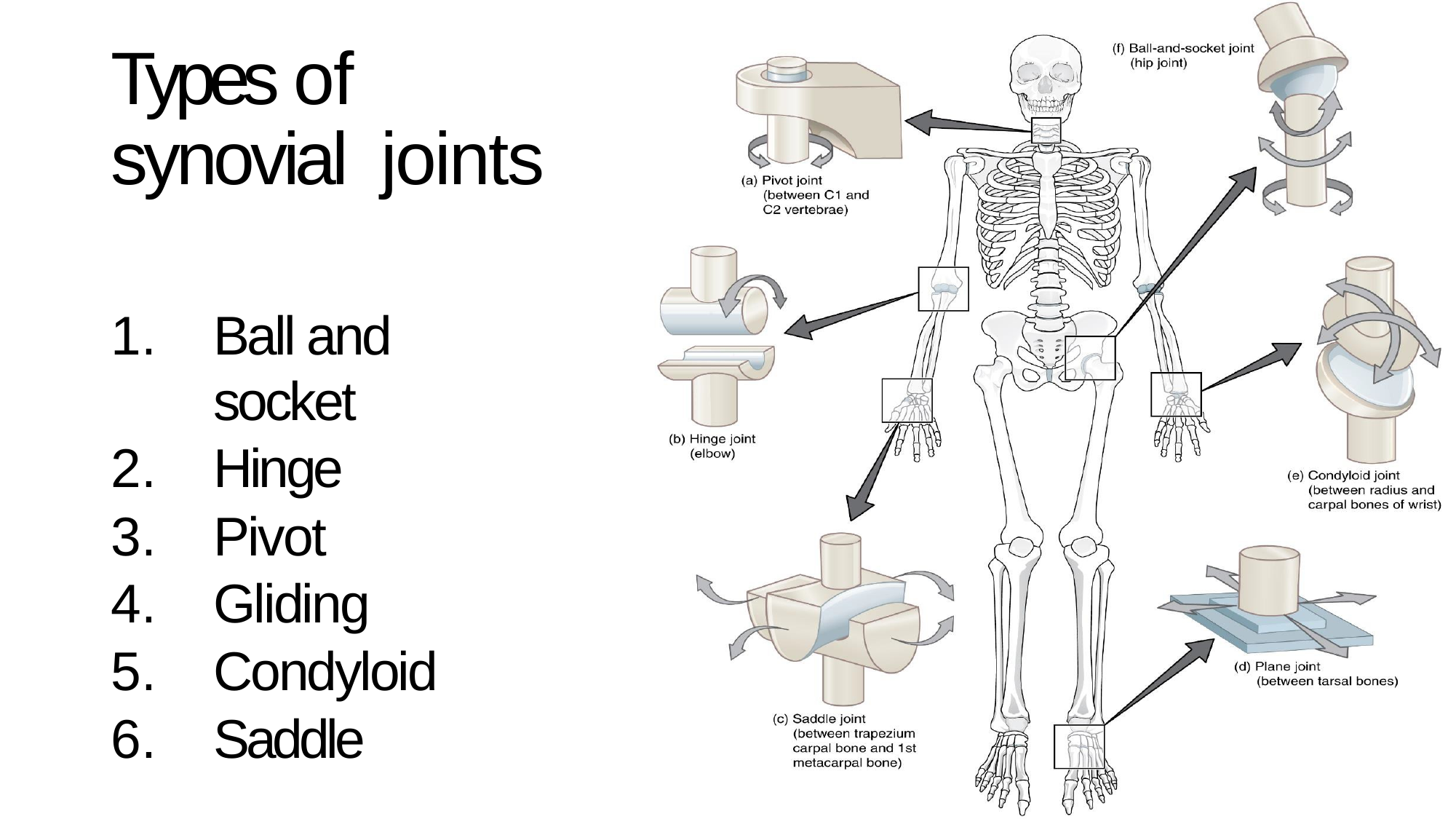

# Types of synovial  joints
Ball and socket
Hinge
Pivot
Gliding
Condyloid
Saddle